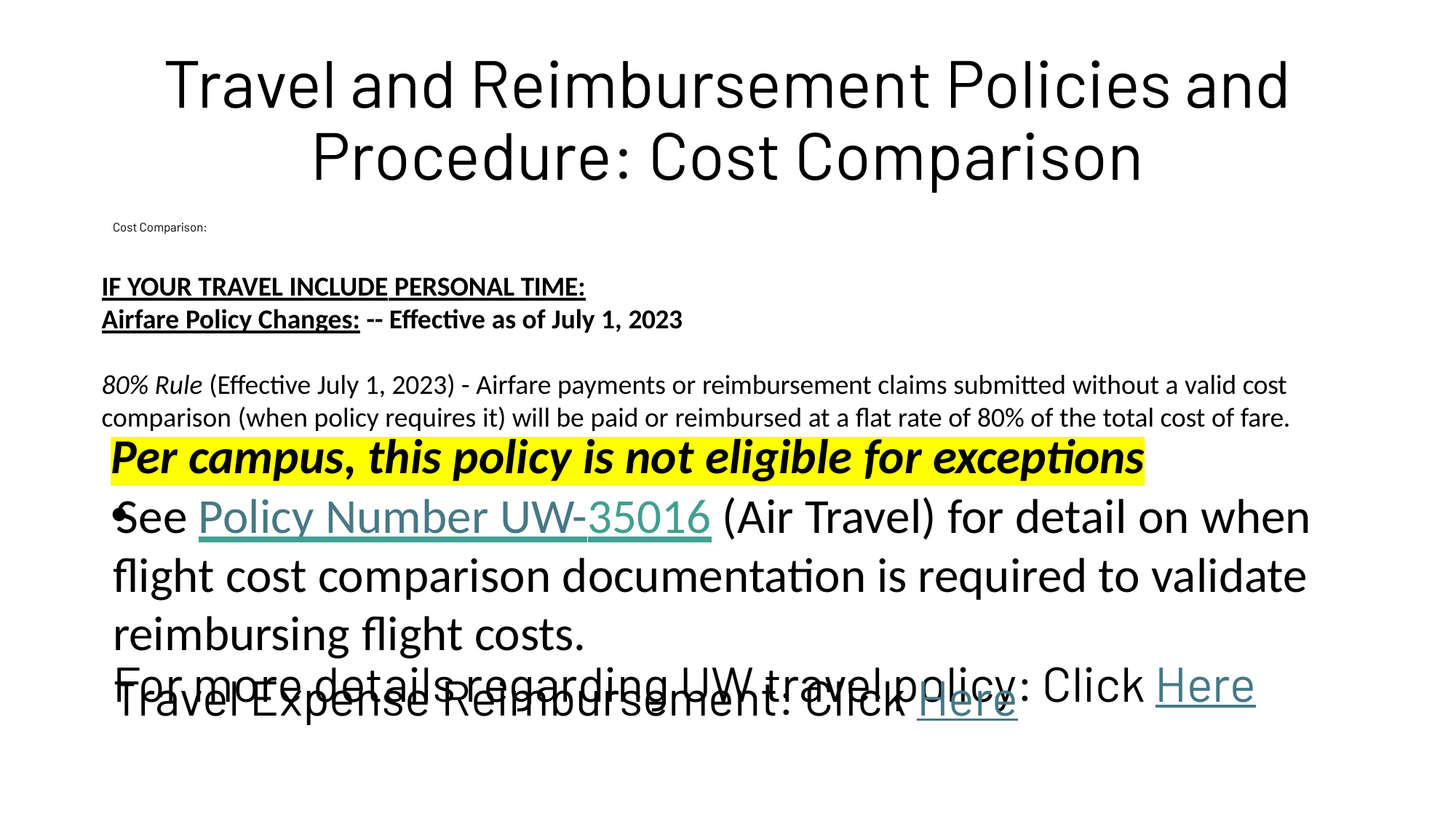

# Travel and Reimbursement Policies and Procedure: Cost Comparison
Cost Comparison:

Per campus, this policy is not eligible for exceptions
See Policy Number UW-35016 (Air Travel) for detail on when flight cost comparison documentation is required to validate reimbursing flight costs.

For more details regarding UW travel policy: Click Here
Travel Expense Reimbursement: Click Here
IF YOUR TRAVEL INCLUDE PERSONAL TIME:
Airfare Policy Changes: -- Effective as of July 1, 2023
80% Rule (Effective July 1, 2023) - Airfare payments or reimbursement claims submitted without a valid cost comparison (when policy requires it) will be paid or reimbursed at a flat rate of 80% of the total cost of fare.